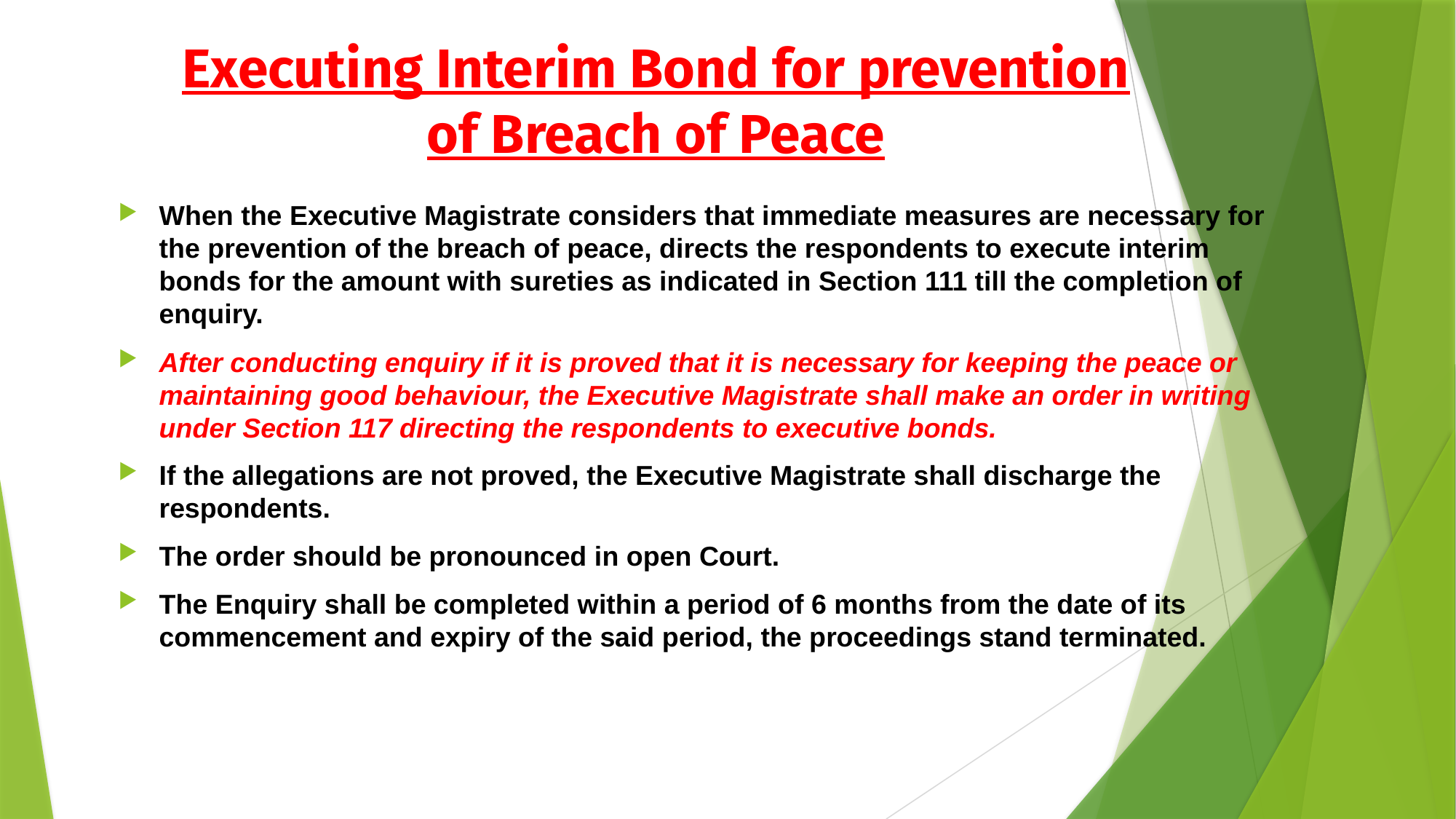

# Executing Interim Bond for prevention of Breach of Peace
When the Executive Magistrate considers that immediate measures are necessary for the prevention of the breach of peace, directs the respondents to execute interim bonds for the amount with sureties as indicated in Section 111 till the completion of enquiry.
After conducting enquiry if it is proved that it is necessary for keeping the peace or maintaining good behaviour, the Executive Magistrate shall make an order in writing under Section 117 directing the respondents to executive bonds.
If the allegations are not proved, the Executive Magistrate shall discharge the respondents.
The order should be pronounced in open Court.
The Enquiry shall be completed within a period of 6 months from the date of its commencement and expiry of the said period, the proceedings stand terminated.